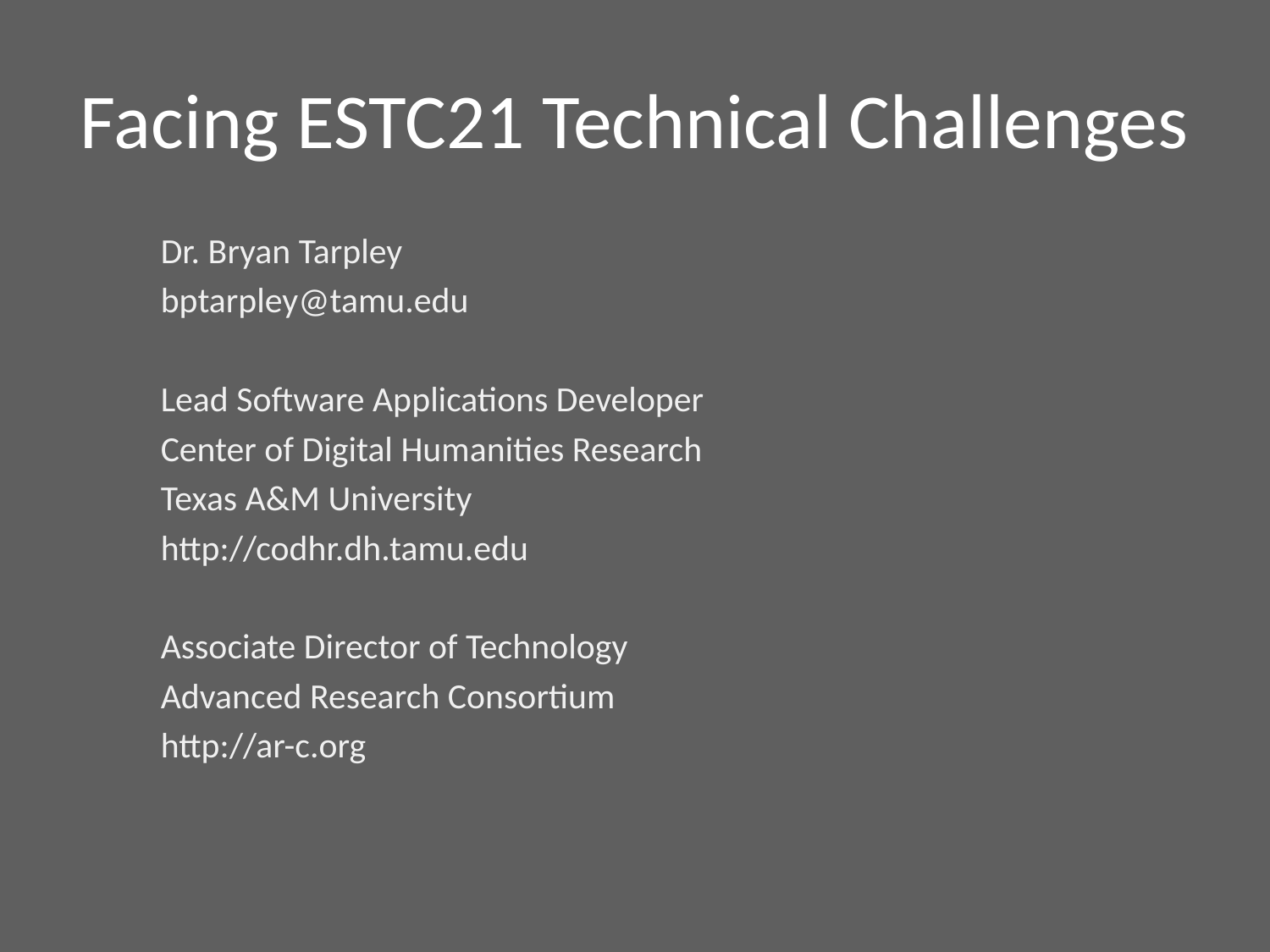

# Facing ESTC21 Technical Challenges
Dr. Bryan Tarpley
bptarpley@tamu.edu

Lead Software Applications Developer
Center of Digital Humanities Research
Texas A&M University
http://codhr.dh.tamu.edu

Associate Director of Technology
Advanced Research Consortium
http://ar-c.org